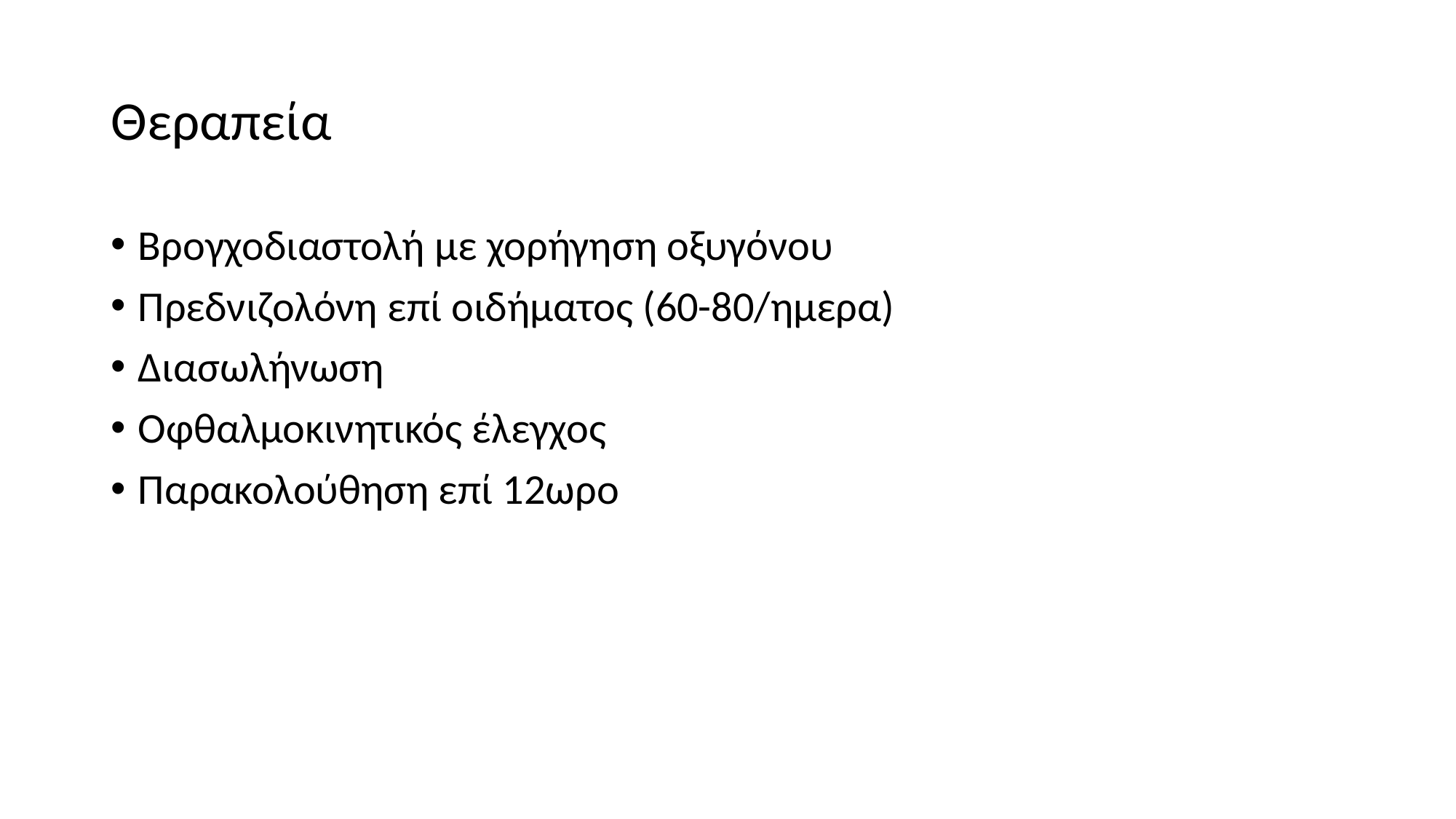

# Θεραπεία
Βρογχοδιαστολή με χορήγηση οξυγόνου
Πρεδνιζολόνη επί οιδήματος (60-80/ημερα)
Διασωλήνωση
Οφθαλμοκινητικός έλεγχος
Παρακολούθηση επί 12ωρο